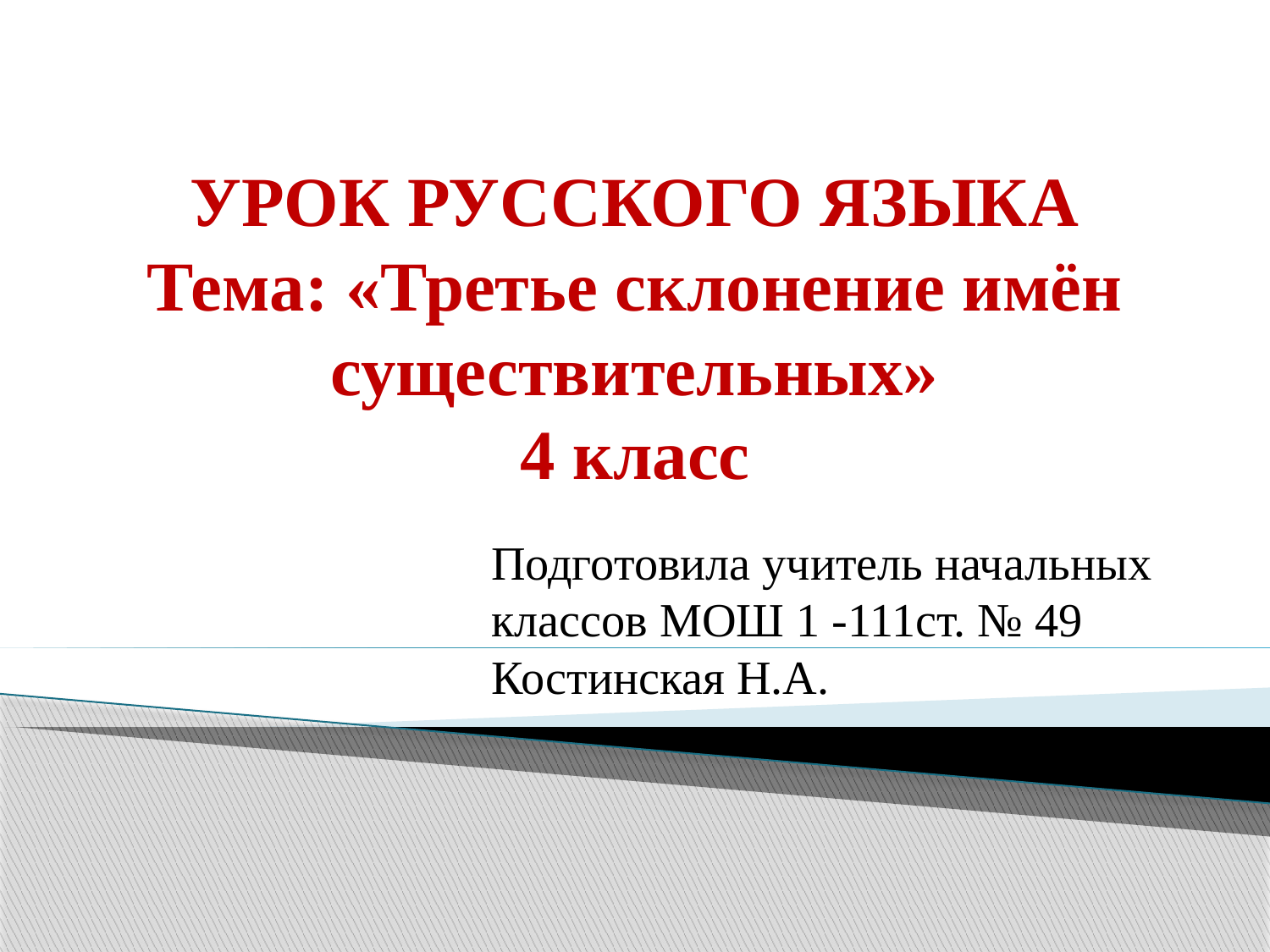

# УРОК РУССКОГО ЯЗЫКА Тема: «Третье склонение имён существительных» 4 класс
Подготовила учитель начальных классов МОШ 1 -111ст. № 49 Костинская Н.А.